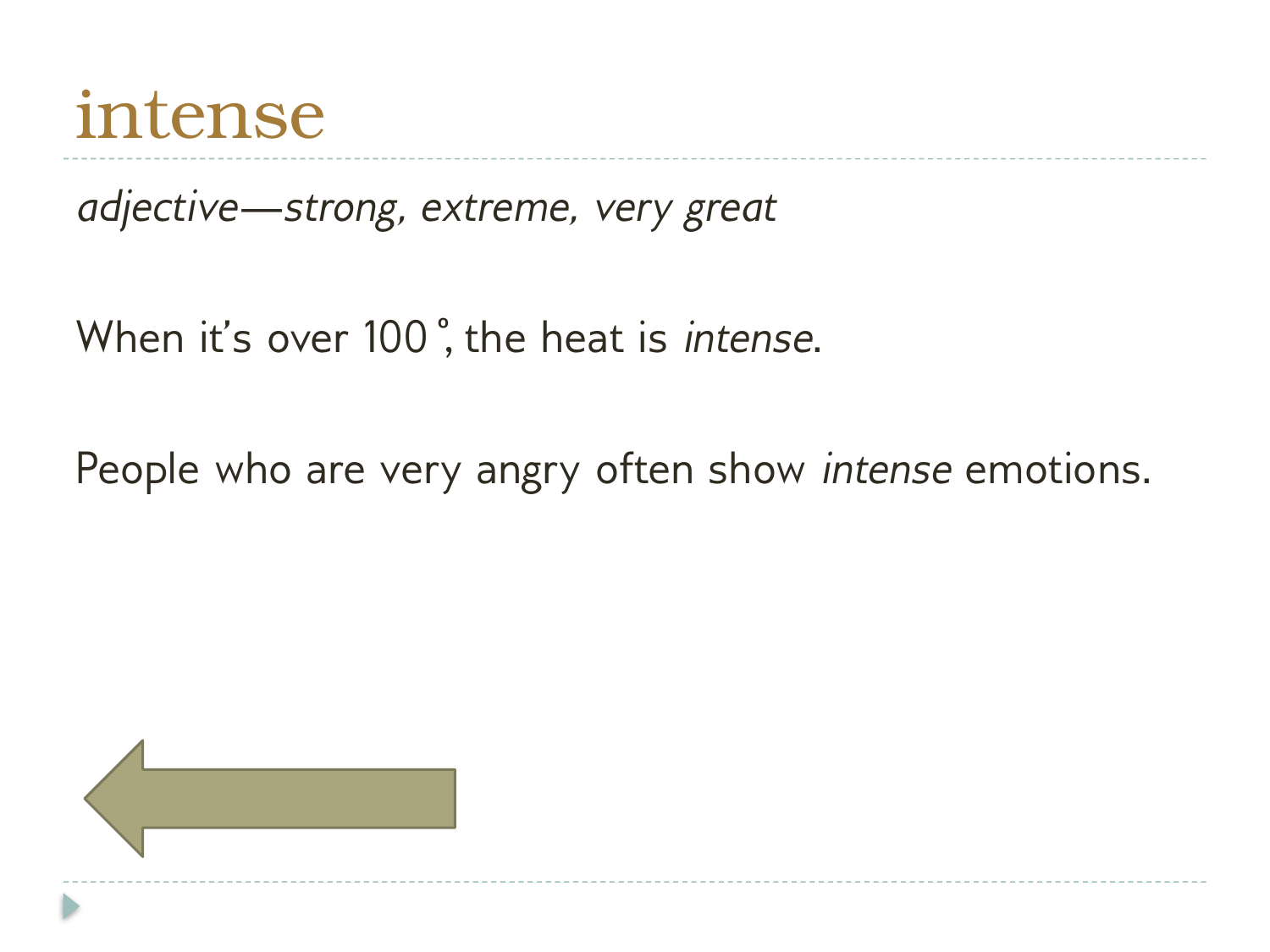

# intense
adjective—strong, extreme, very great

When it’s over 100 ͦ, the heat is intense.

People who are very angry often show intense emotions.